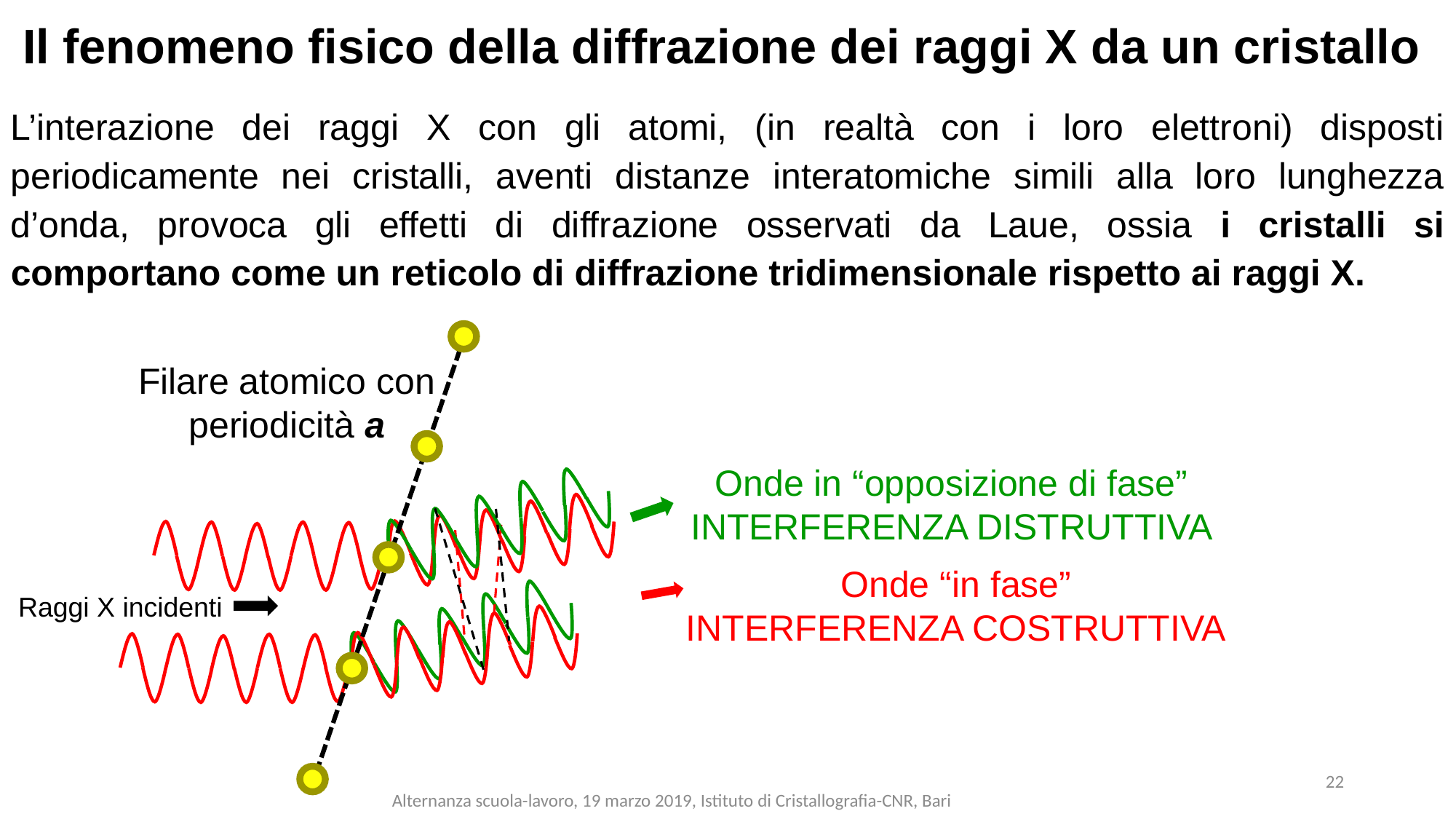

Il fenomeno fisico della diffrazione dei raggi X da un cristallo
L’interazione dei raggi X con gli atomi, (in realtà con i loro elettroni) disposti periodicamente nei cristalli, aventi distanze interatomiche simili alla loro lunghezza d’onda, provoca gli effetti di diffrazione osservati da Laue, ossia i cristalli si comportano come un reticolo di diffrazione tridimensionale rispetto ai raggi X.

Filare atomico con periodicità a
Onde in “opposizione di fase”
INTERFERENZA DISTRUTTIVA

Onde “in fase”
INTERFERENZA COSTRUTTIVA

Raggi X incidenti

22
Alternanza scuola-lavoro, 19 marzo 2019, Istituto di Cristallografia-CNR, Bari